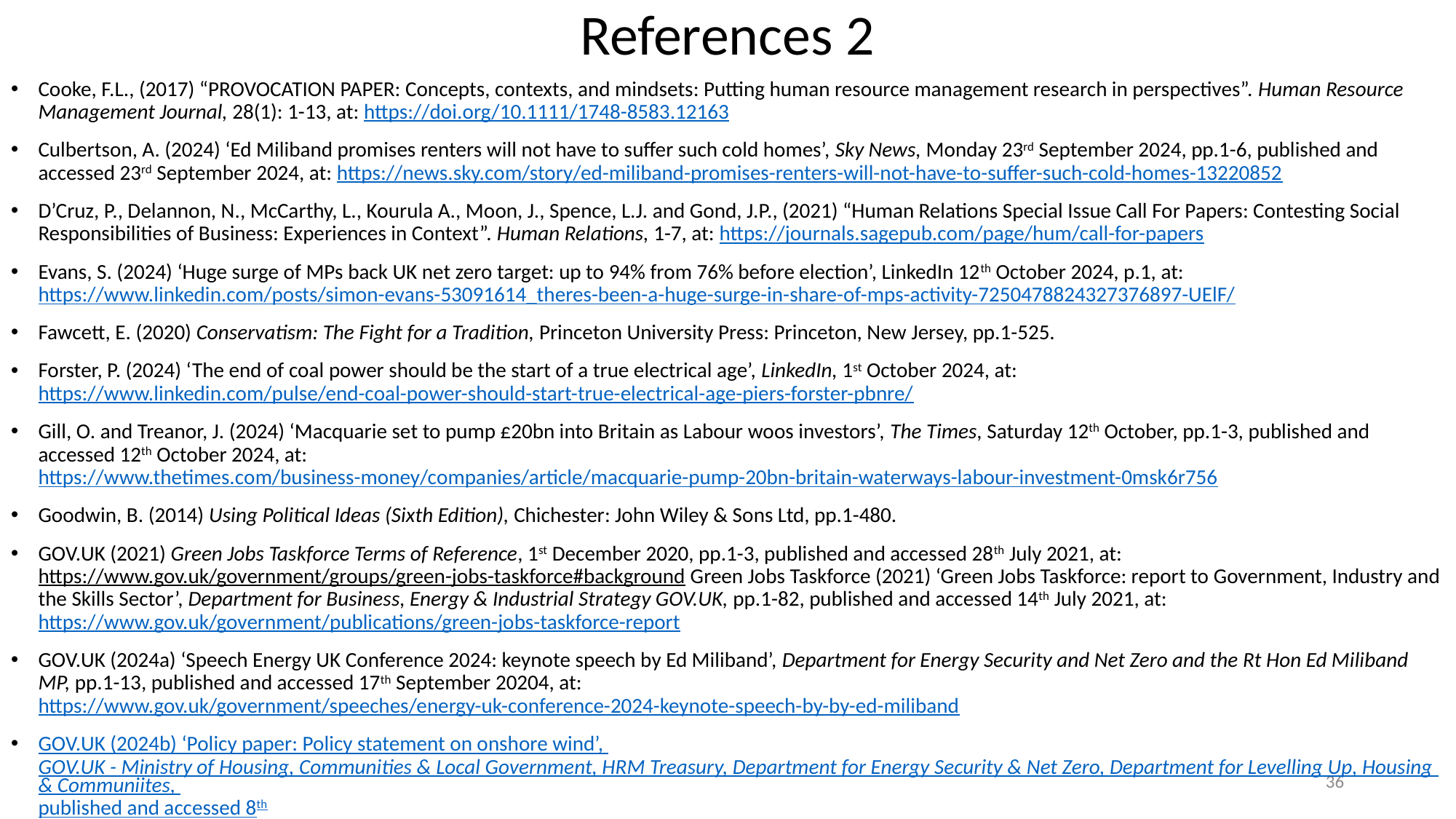

# References 2
Cooke, F.L., (2017) “PROVOCATION PAPER: Concepts, contexts, and mindsets: Putting human resource management research in perspectives”. Human Resource Management Journal, 28(1): 1-13, at: https://doi.org/10.1111/1748-8583.12163
Culbertson, A. (2024) ‘Ed Miliband promises renters will not have to suffer such cold homes’, Sky News, Monday 23rd September 2024, pp.1-6, published and accessed 23rd September 2024, at: https://news.sky.com/story/ed-miliband-promises-renters-will-not-have-to-suffer-such-cold-homes-13220852
D’Cruz, P., Delannon, N., McCarthy, L., Kourula A., Moon, J., Spence, L.J. and Gond, J.P., (2021) “Human Relations Special Issue Call For Papers: Contesting Social Responsibilities of Business: Experiences in Context”. Human Relations, 1-7, at: https://journals.sagepub.com/page/hum/call-for-papers
Evans, S. (2024) ‘Huge surge of MPs back UK net zero target: up to 94% from 76% before election’, LinkedIn 12th October 2024, p.1, at: https://www.linkedin.com/posts/simon-evans-53091614_theres-been-a-huge-surge-in-share-of-mps-activity-7250478824327376897-UElF/
Fawcett, E. (2020) Conservatism: The Fight for a Tradition, Princeton University Press: Princeton, New Jersey, pp.1-525.
Forster, P. (2024) ‘The end of coal power should be the start of a true electrical age’, LinkedIn, 1st October 2024, at: https://www.linkedin.com/pulse/end-coal-power-should-start-true-electrical-age-piers-forster-pbnre/
Gill, O. and Treanor, J. (2024) ‘Macquarie set to pump £20bn into Britain as Labour woos investors’, The Times, Saturday 12th October, pp.1-3, published and accessed 12th October 2024, at: https://www.thetimes.com/business-money/companies/article/macquarie-pump-20bn-britain-waterways-labour-investment-0msk6r756
Goodwin, B. (2014) Using Political Ideas (Sixth Edition), Chichester: John Wiley & Sons Ltd, pp.1-480.
GOV.UK (2021) Green Jobs Taskforce Terms of Reference, 1st December 2020, pp.1-3, published and accessed 28th July 2021, at: https://www.gov.uk/government/groups/green-jobs-taskforce#background Green Jobs Taskforce (2021) ‘Green Jobs Taskforce: report to Government, Industry and the Skills Sector’, Department for Business, Energy & Industrial Strategy GOV.UK, pp.1-82, published and accessed 14th July 2021, at: https://www.gov.uk/government/publications/green-jobs-taskforce-report
GOV.UK (2024a) ‘Speech Energy UK Conference 2024: keynote speech by Ed Miliband’, Department for Energy Security and Net Zero and the Rt Hon Ed Miliband MP, pp.1-13, published and accessed 17th September 20204, at: https://www.gov.uk/government/speeches/energy-uk-conference-2024-keynote-speech-by-by-ed-miliband
GOV.UK (2024b) ‘Policy paper: Policy statement on onshore wind’, GOV.UK - Ministry of Housing, Communities & Local Government, HRM Treasury, Department for Energy Security & Net Zero, Department for Levelling Up, Housing & Communiites, published and accessed 8th July 2024, pp.1-3, at: https://www.gov.uk/government/publications/policy-statement-on-onshore-wind/policy-statement-on-onshore-wind#:~:text=1.,onshore%20wind%20energy%20by%202030.
36